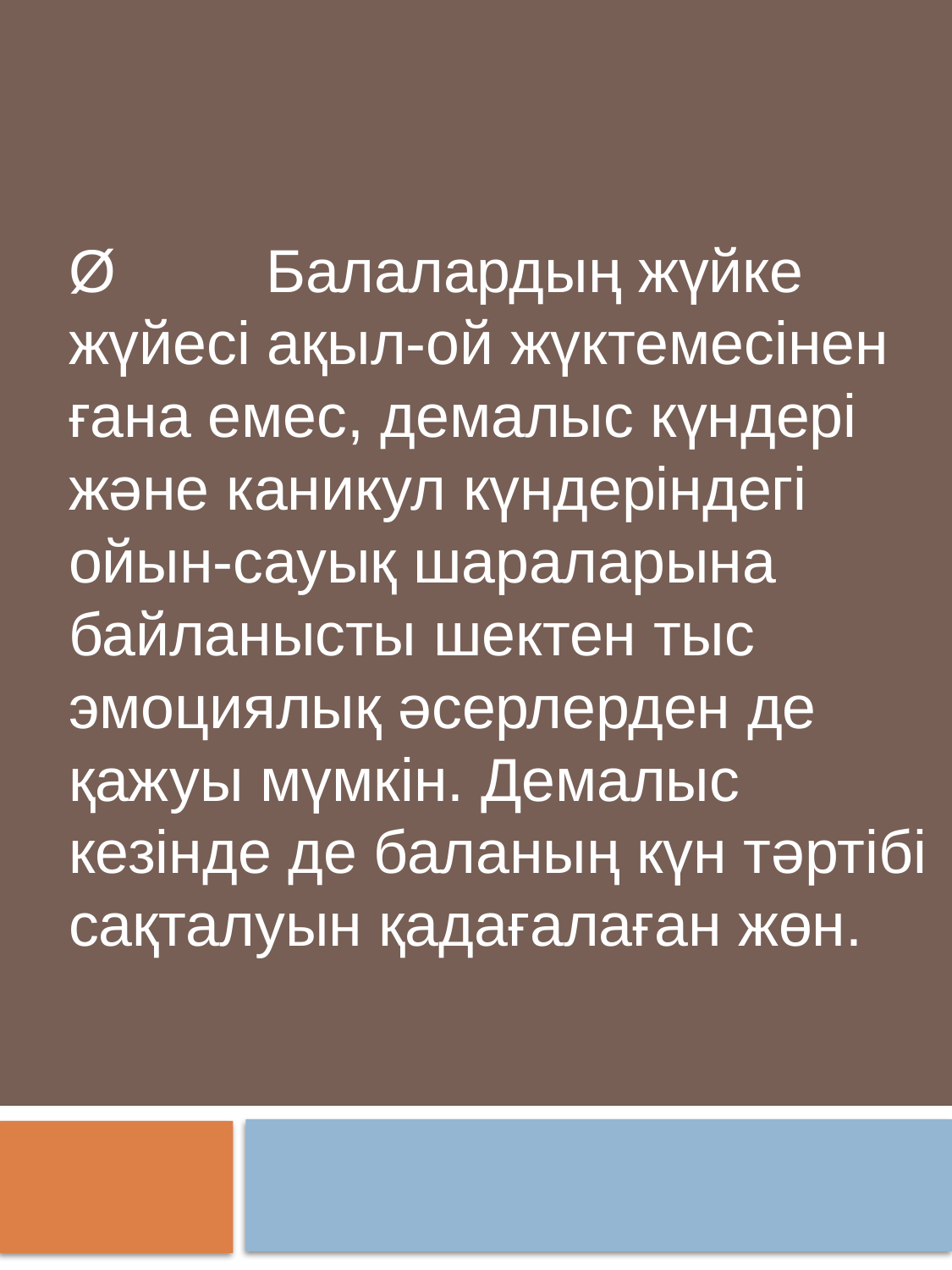

Ø         Балалардың жүйке жүйесі ақыл-ой жүктемесінен ғана емес, демалыс күндері және каникул күндеріндегі ойын-сауық шараларына байланысты шектен тыс эмоциялық әсерлерден де қажуы мүмкін. Демалыс кезінде де баланың күн тәртібі сақталуын қадағалаған жөн.